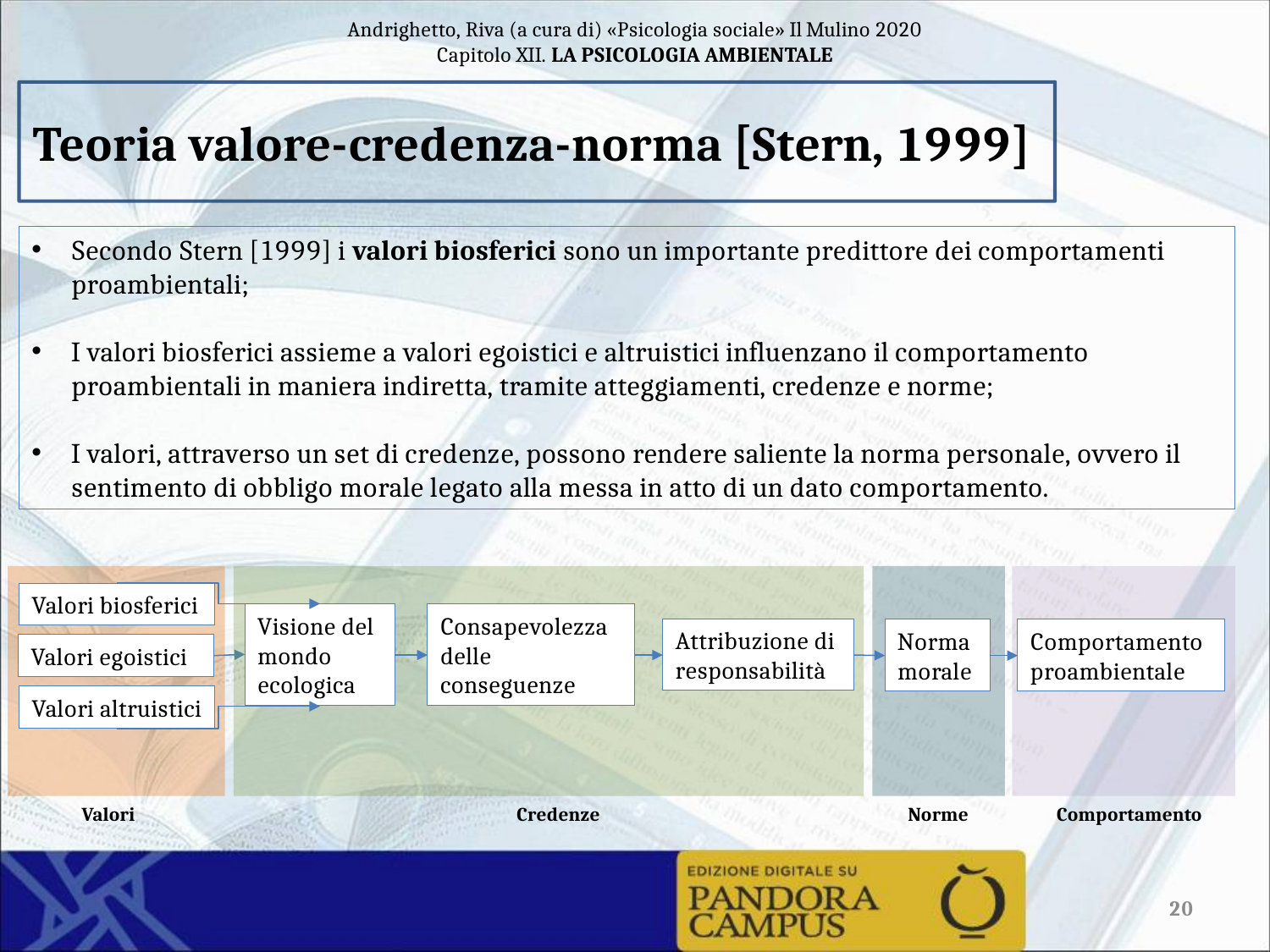

Teoria valore-credenza-norma [Stern, 1999]
Secondo Stern [1999] i valori biosferici sono un importante predittore dei comportamenti proambientali;

I valori biosferici assieme a valori egoistici e altruistici influenzano il comportamento proambientali in maniera indiretta, tramite atteggiamenti, credenze e norme;

I valori, attraverso un set di credenze, possono rendere saliente la norma personale, ovvero il sentimento di obbligo morale legato alla messa in atto di un dato comportamento.

Valori biosferici
Visione del mondo ecologica
Consapevolezza delle conseguenze
Attribuzione di responsabilità
Norma morale
Comportamento proambientale
Valori egoistici
Valori altruistici
Valori
Credenze
Norme
Comportamento
20